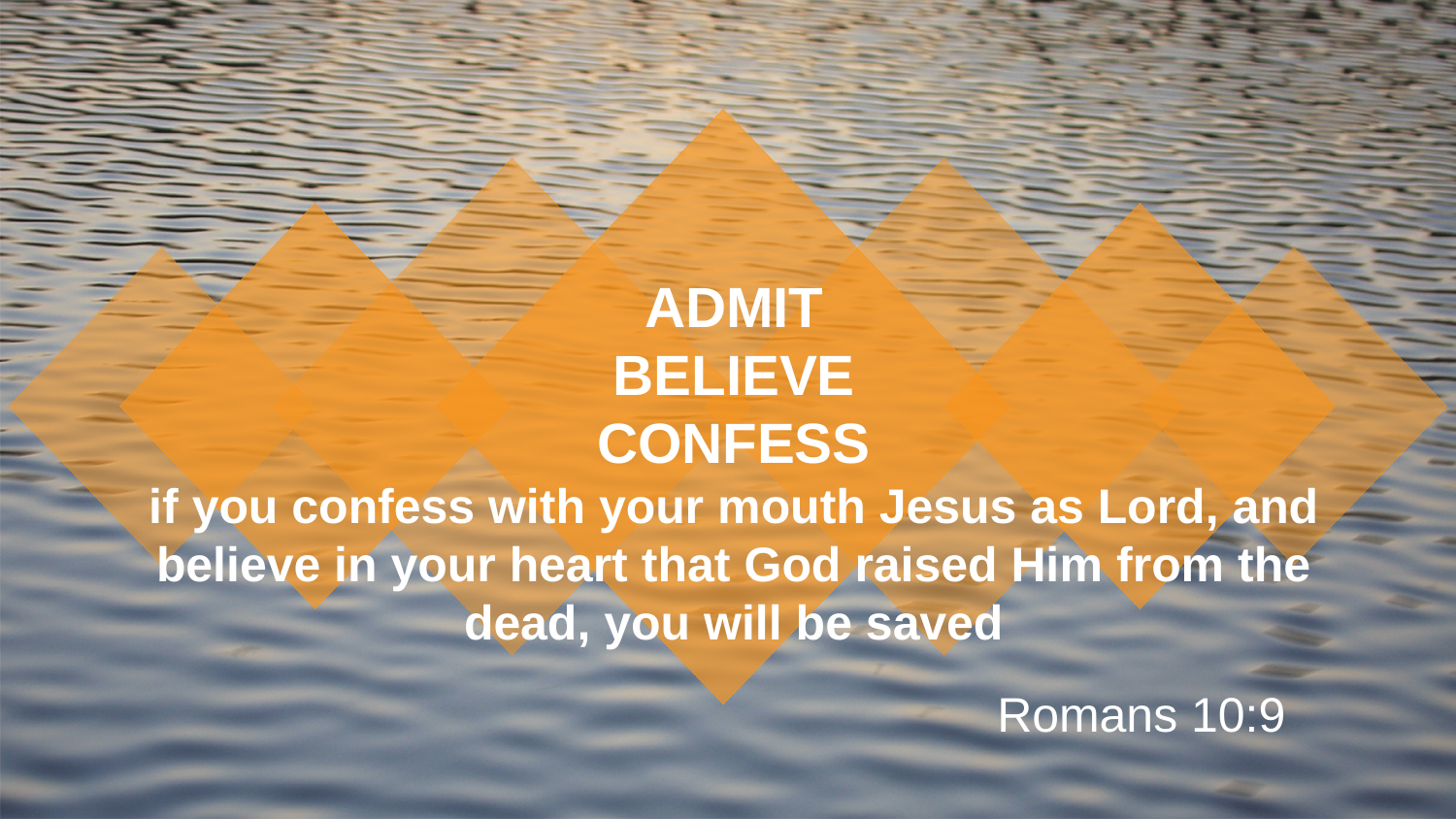

ADMIT
BELIEVE
CONFESS
if you confess with your mouth Jesus as Lord, and believe in your heart that God raised Him from the dead, you will be saved
Romans 10:9